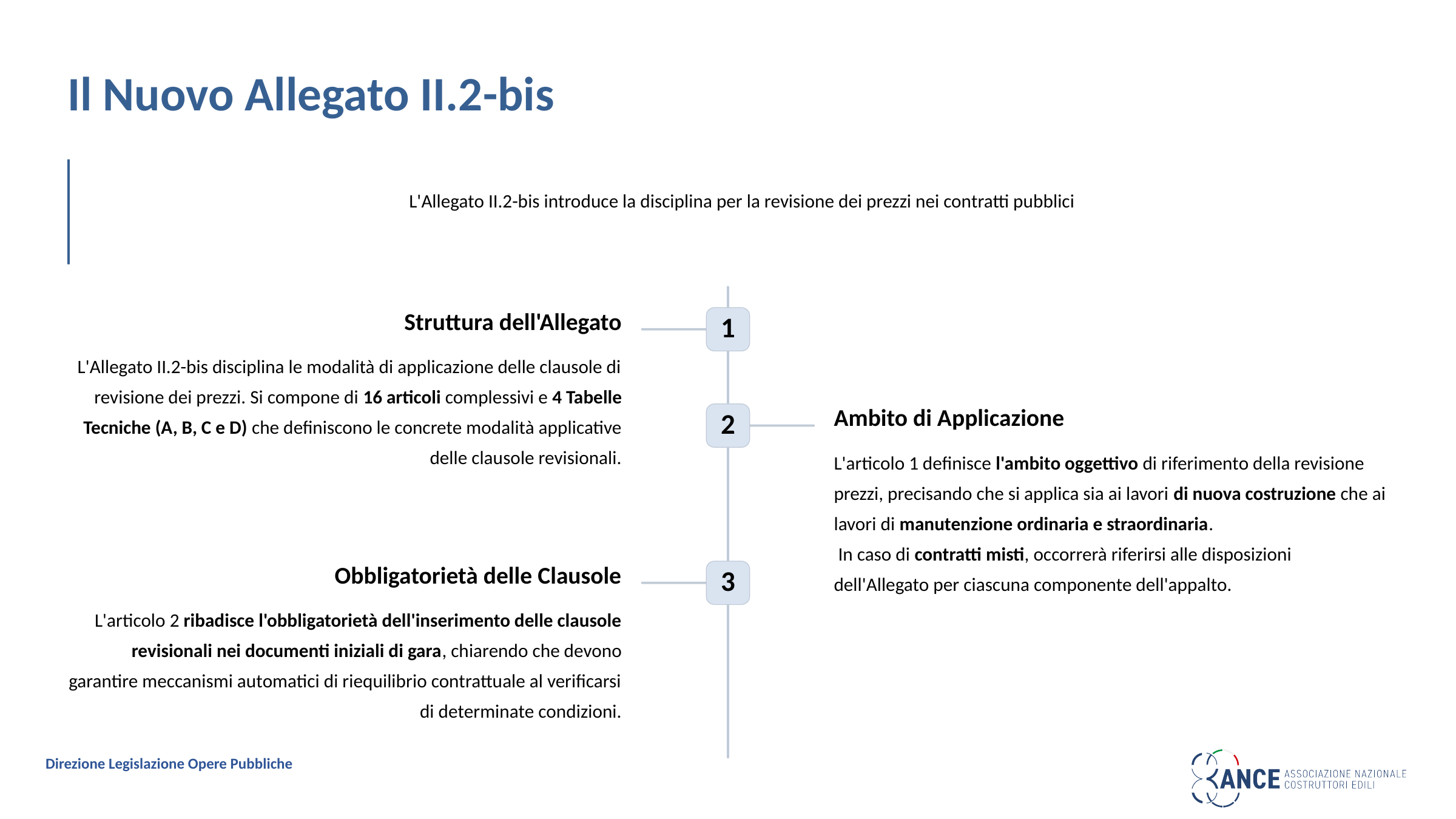

Il Nuovo Allegato II.2-bis

L'Allegato II.2-bis introduce la disciplina per la revisione dei prezzi nei contratti pubblici

Struttura dell'Allegato

1

L'Allegato II.2-bis disciplina le modalità di applicazione delle clausole di revisione dei prezzi. Si compone di 16 articoli complessivi e 4 Tabelle Tecniche (A, B, C e D) che definiscono le concrete modalità applicative delle clausole revisionali.
Ambito di Applicazione

2

L'articolo 1 definisce l'ambito oggettivo di riferimento della revisione prezzi, precisando che si applica sia ai lavori di nuova costruzione che ai lavori di manutenzione ordinaria e straordinaria.
 In caso di contratti misti, occorrerà riferirsi alle disposizioni dell'Allegato per ciascuna componente dell'appalto.
Obbligatorietà delle Clausole

3

L'articolo 2 ribadisce l'obbligatorietà dell'inserimento delle clausole revisionali nei documenti iniziali di gara, chiarendo che devono garantire meccanismi automatici di riequilibrio contrattuale al verificarsi di determinate condizioni.